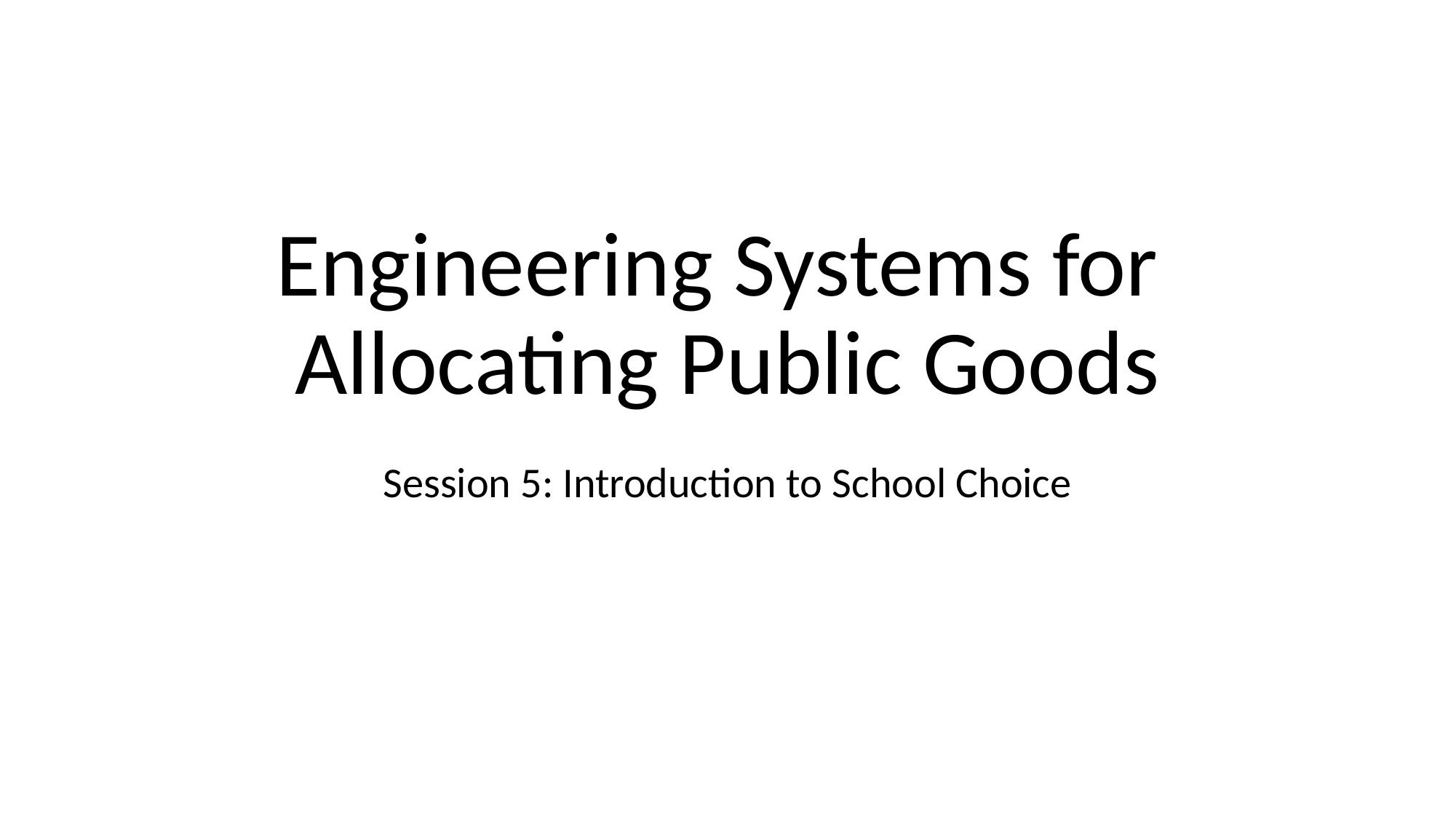

# Engineering Systems for Allocating Public Goods
Session 5: Introduction to School Choice